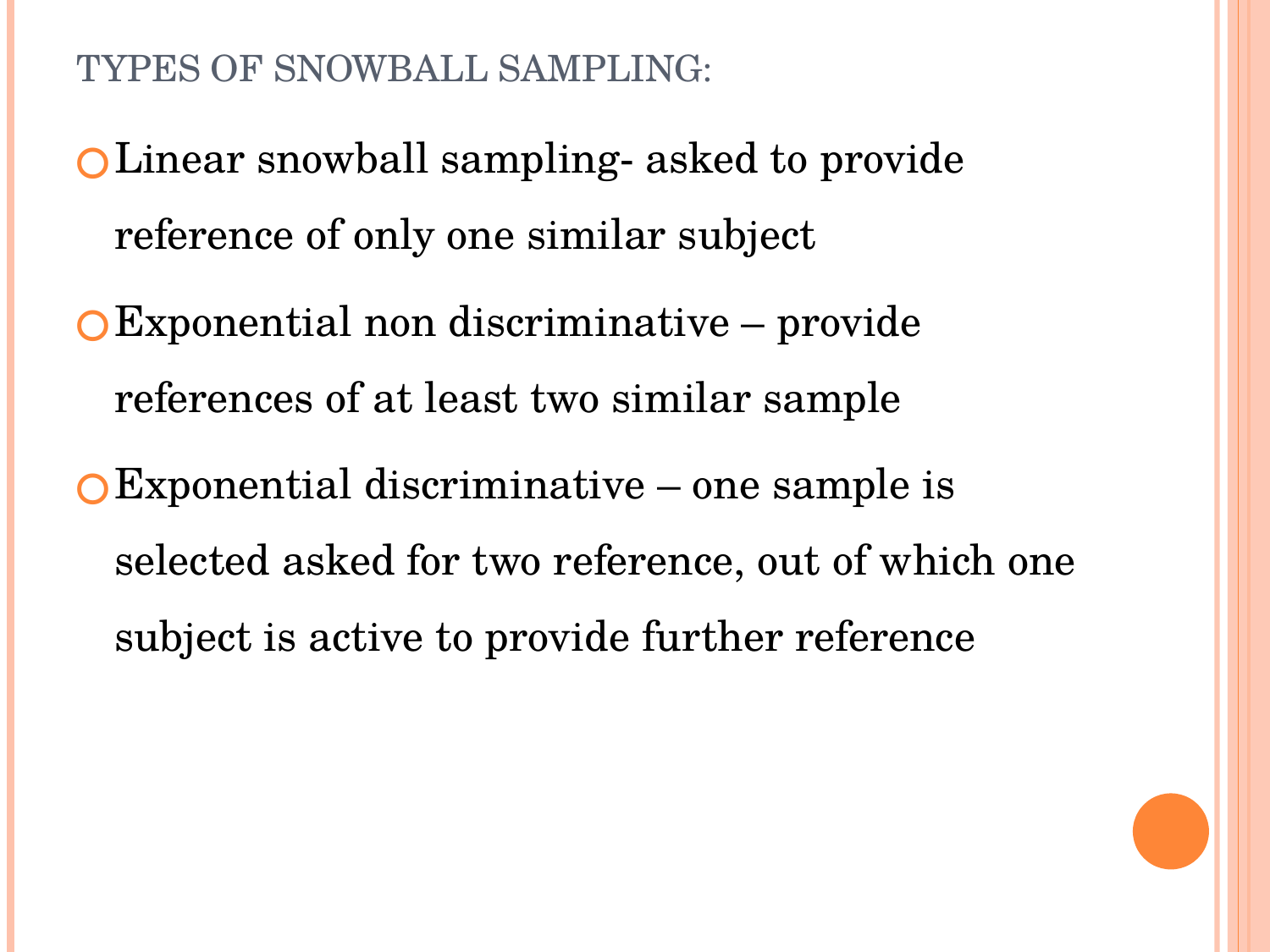

# TYPES OF SNOWBALL SAMPLING:
Linear snowball sampling- asked to provide reference of only one similar subject
Exponential non discriminative – provide references of at least two similar sample
Exponential discriminative – one sample is selected asked for two reference, out of which one subject is active to provide further reference